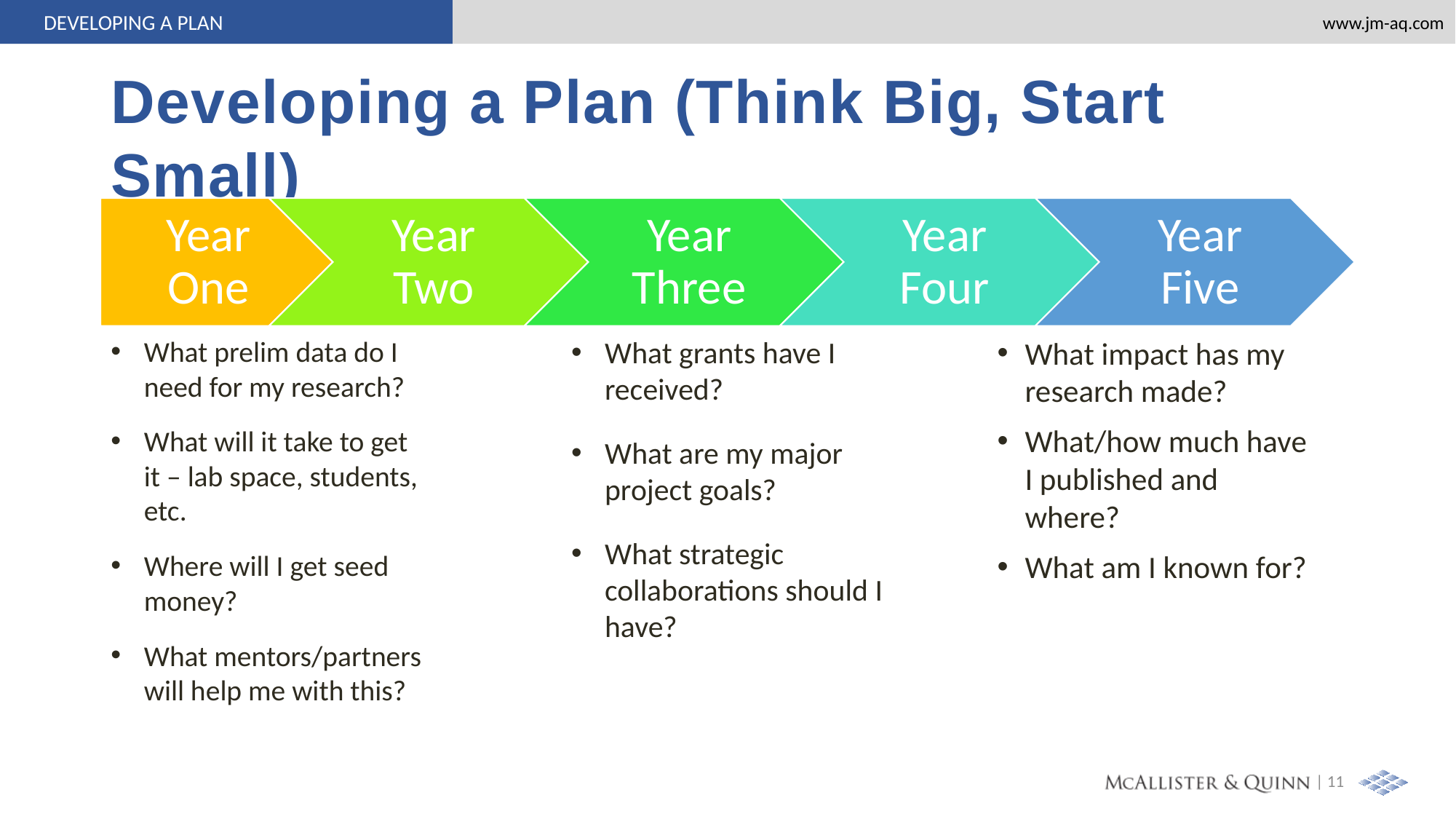

DEVELOPING A PLAN
# Developing a Plan (Think Big, Start Small)
Year One
Year Two
Year Three
Year Four
Year Five
What prelim data do I need for my research?
What will it take to get it – lab space, students, etc.
Where will I get seed money?
What mentors/partners will help me with this?

What grants have I received?
What are my major project goals?
What strategic collaborations should I have?

What impact has my research made?
What/how much have I published and where?
What am I known for?

| 11